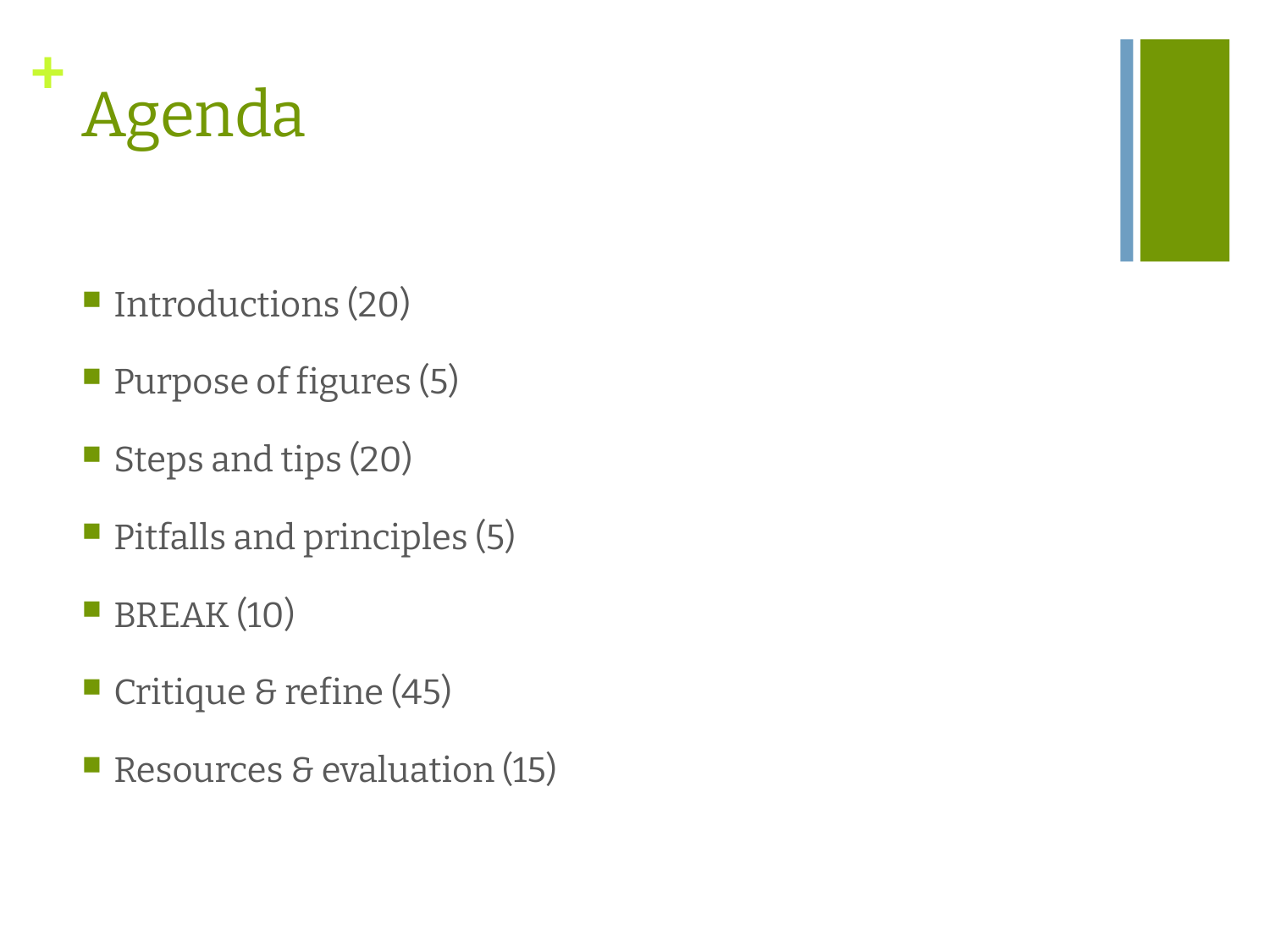

# Agenda
Introductions (20)
Purpose of figures (5)
Steps and tips (20)
Pitfalls and principles (5)
BREAK (10)
Critique & refine (45)
Resources & evaluation (15)